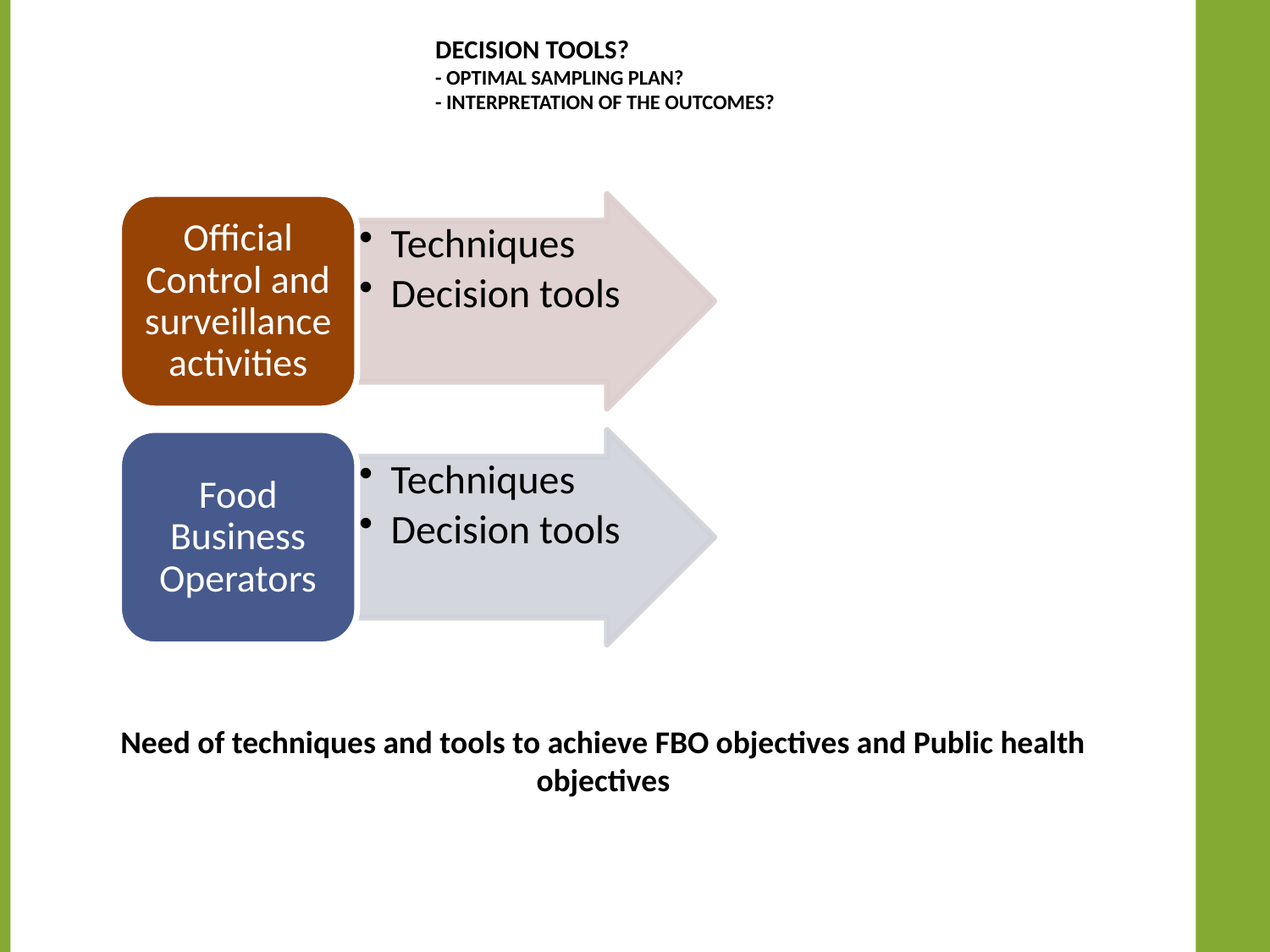

# Decision tools? - Optimal sampling plan? - Interpretation of the outcomes?
Techniques
Decision tools
Official Control and surveillance activities
Techniques
Decision tools
Food Business Operators
Need of techniques and tools to achieve FBO objectives and Public health objectives